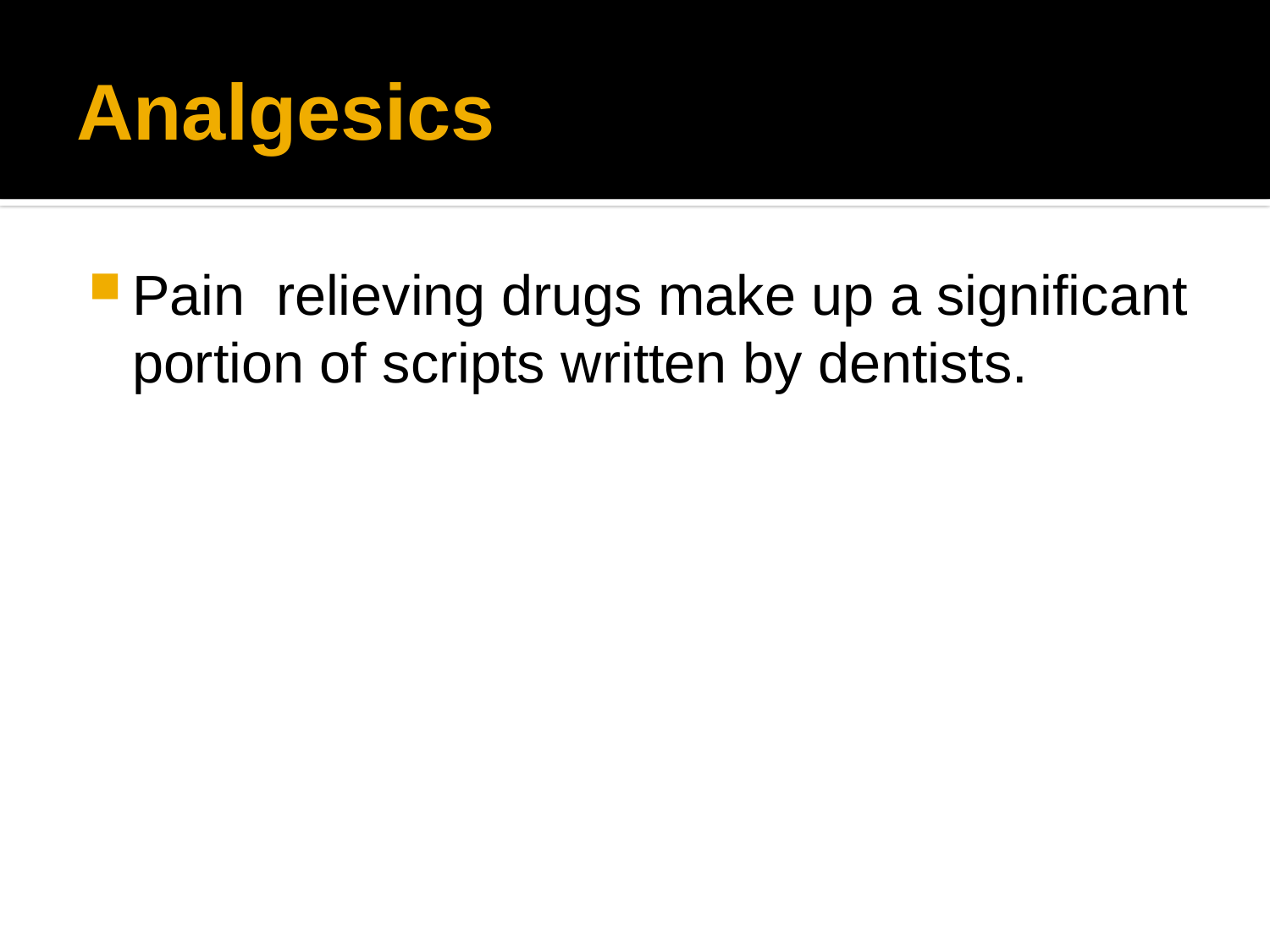

# Analgesics
Pain  relieving drugs make up a significant portion of scripts written by dentists.